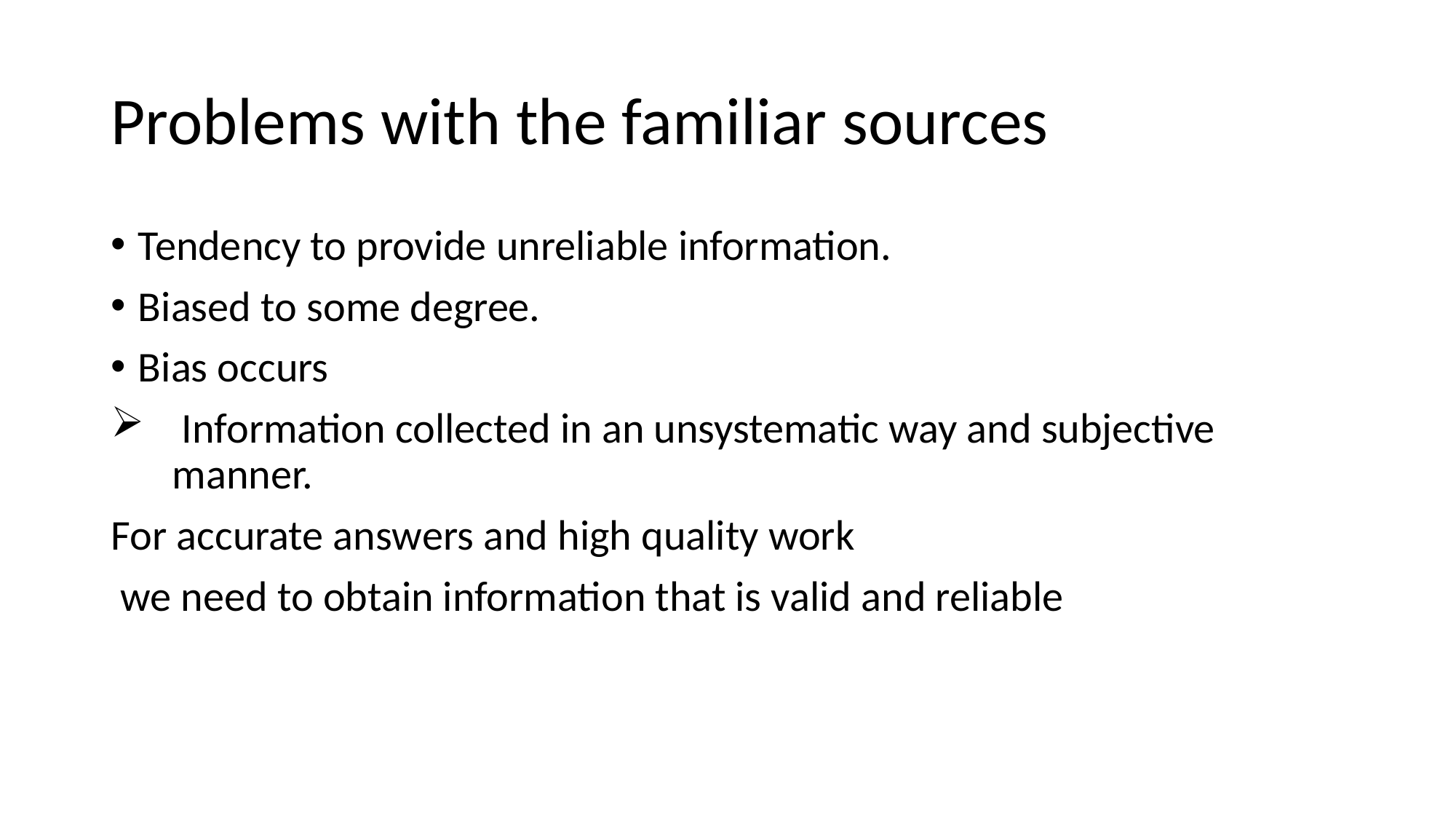

# Problems with the familiar sources
Tendency to provide unreliable information.
Biased to some degree.
Bias occurs
 Information collected in an unsystematic way and subjective manner.
For accurate answers and high quality work
 we need to obtain information that is valid and reliable